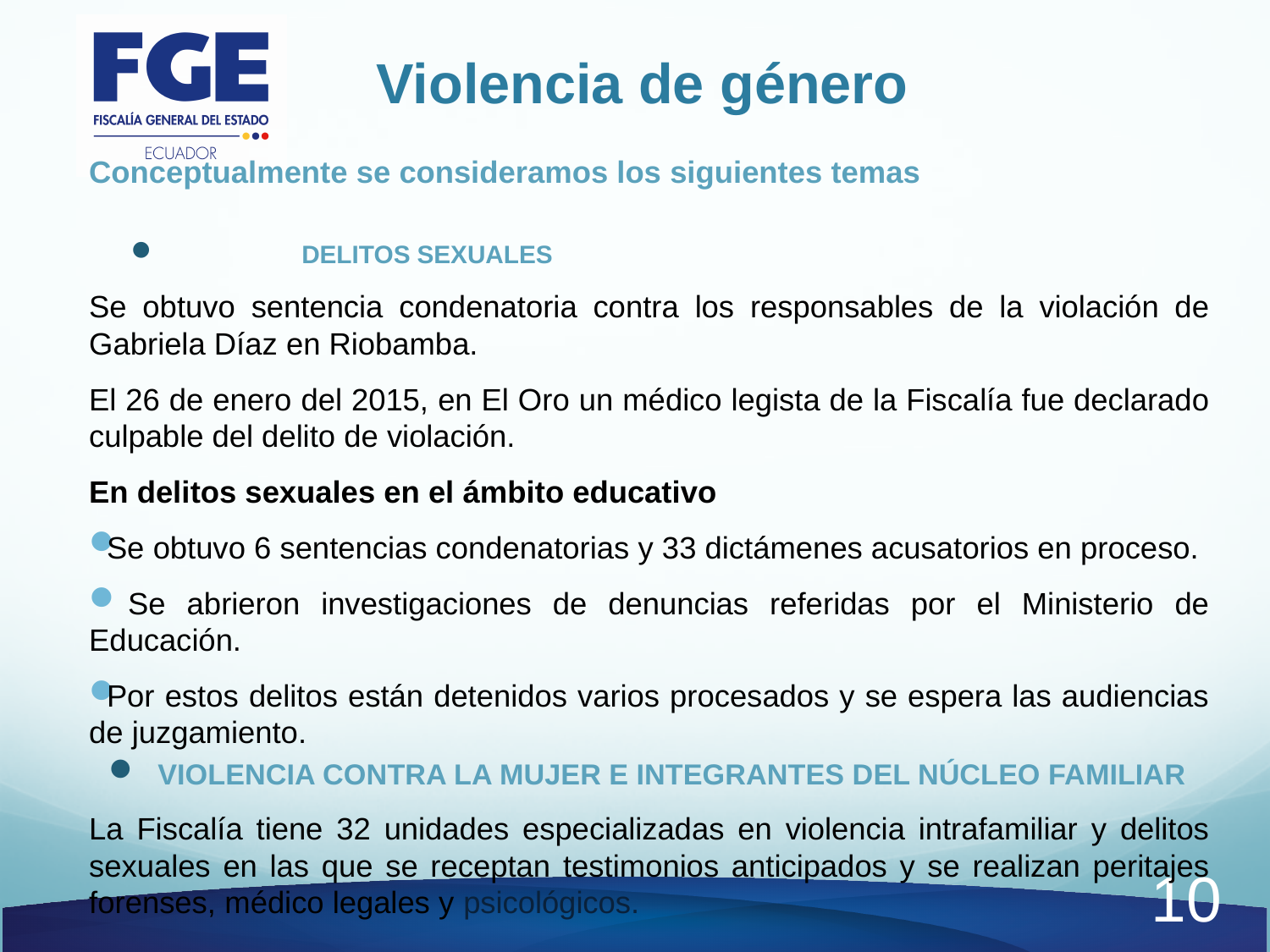

# Violencia de género
Conceptualmente se consideramos los siguientes temas

DELITOS SEXUALES
Se obtuvo sentencia condenatoria contra los responsables de la violación de Gabriela Díaz en Riobamba.
El 26 de enero del 2015, en El Oro un médico legista de la Fiscalía fue declarado culpable del delito de violación.
En delitos sexuales en el ámbito educativo
Se obtuvo 6 sentencias condenatorias y 33 dictámenes acusatorios en proceso.
 Se abrieron investigaciones de denuncias referidas por el Ministerio de Educación.
Por estos delitos están detenidos varios procesados y se espera las audiencias de juzgamiento.
VIOLENCIA CONTRA LA MUJER E INTEGRANTES DEL NÚCLEO FAMILIAR
La Fiscalía tiene 32 unidades especializadas en violencia intrafamiliar y delitos sexuales en las que se receptan testimonios anticipados y se realizan peritajes forenses, médico legales y psicológicos.
10